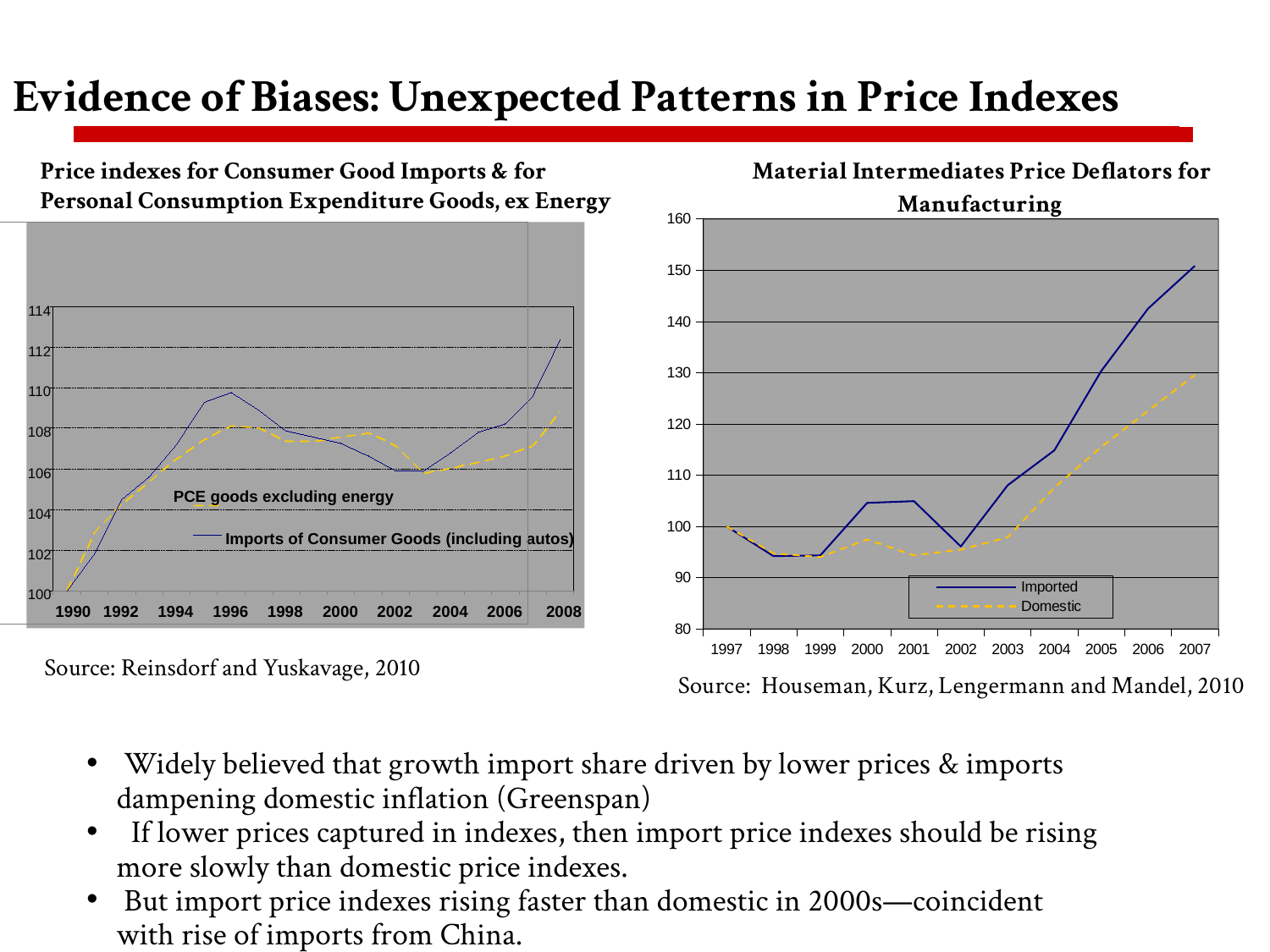

# Evidence of Biases: Unexpected Patterns in Price Indexes
Price indexes for Consumer Good Imports & for
Personal Consumption Expenditure Goods, ex Energy

[unsupported chart]

114

112

110

108

106

PCE goods excluding energy

104

Imports of Consumer Goods (including autos)

102

100

   1990
   1992
   1994
   1996
   1998
   2000
   2002
   2004
   2006
   2008
Source: Reinsdorf and Yuskavage, 2010
 Widely believed that growth import share driven by lower prices & imports dampening domestic inflation (Greenspan)
  If lower prices captured in indexes, then import price indexes should be rising more slowly than domestic price indexes.
 But import price indexes rising faster than domestic in 2000s—coincident with rise of imports from China.